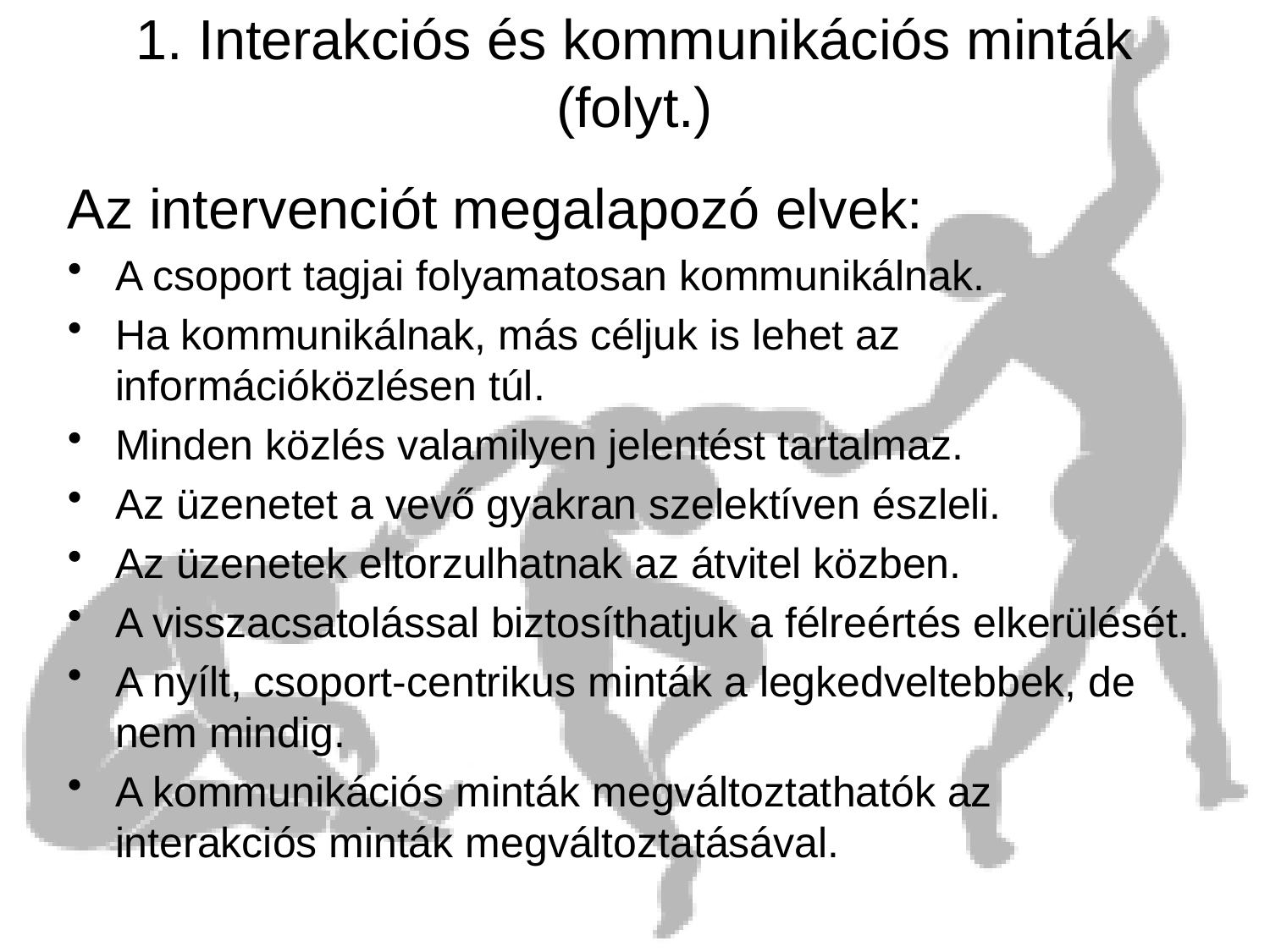

# 1. Interakciós és kommunikációs minták (folyt.)
Az intervenciót megalapozó elvek:
A csoport tagjai folyamatosan kommunikálnak.
Ha kommunikálnak, más céljuk is lehet az információközlésen túl.
Minden közlés valamilyen jelentést tartalmaz.
Az üzenetet a vevő gyakran szelektíven észleli.
Az üzenetek eltorzulhatnak az átvitel közben.
A visszacsatolással biztosíthatjuk a félreértés elkerülését.
A nyílt, csoport-centrikus minták a legkedveltebbek, de nem mindig.
A kommunikációs minták megváltoztathatók az interakciós minták megváltoztatásával.